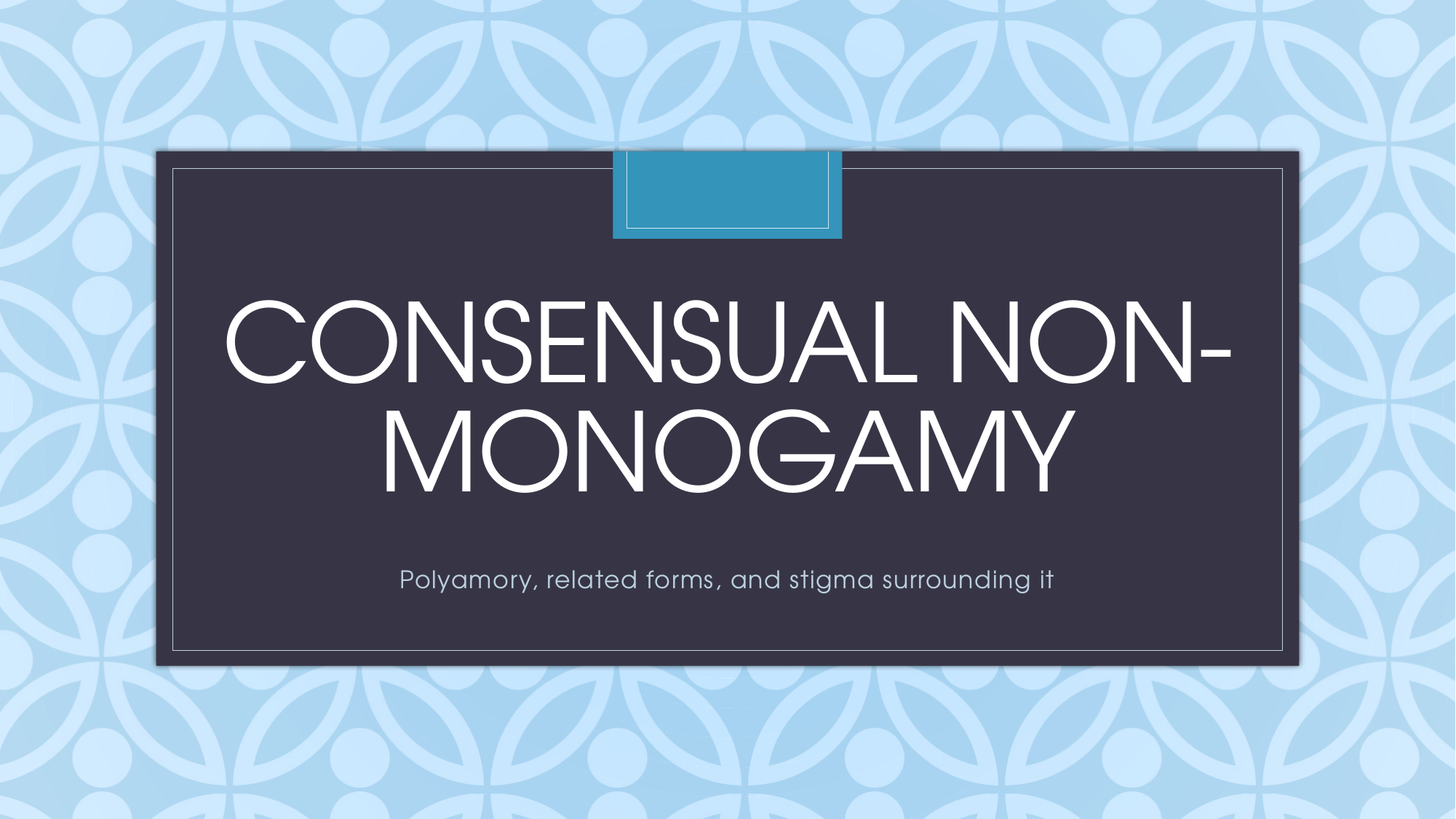

# Consensual Non-monogamy
Polyamory, related forms, and stigma surrounding it